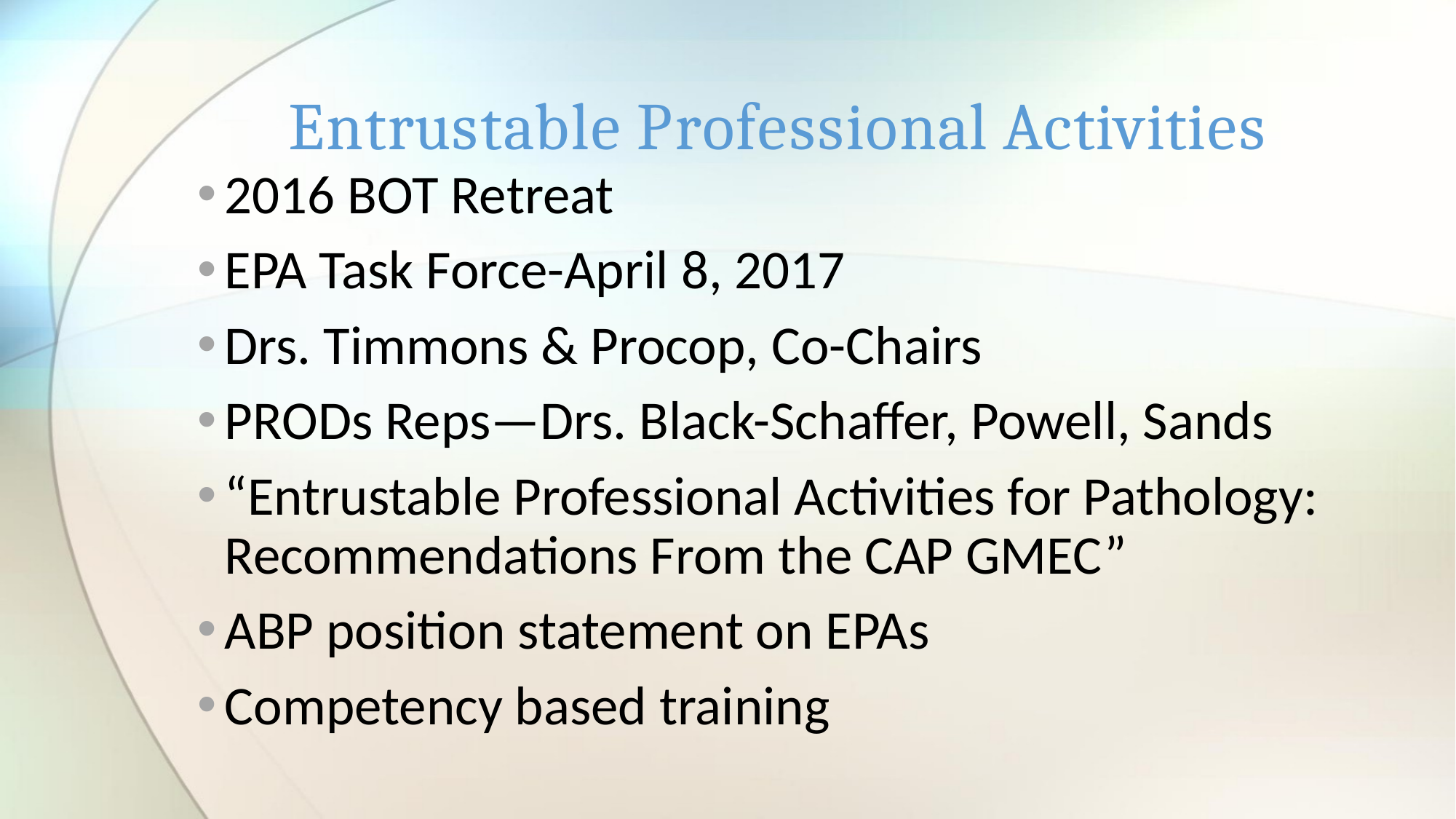

# Entrustable Professional Activities
2016 BOT Retreat
EPA Task Force-April 8, 2017
Drs. Timmons & Procop, Co-Chairs
PRODs Reps—Drs. Black-Schaffer, Powell, Sands
“Entrustable Professional Activities for Pathology: Recommendations From the CAP GMEC”
ABP position statement on EPAs
Competency based training